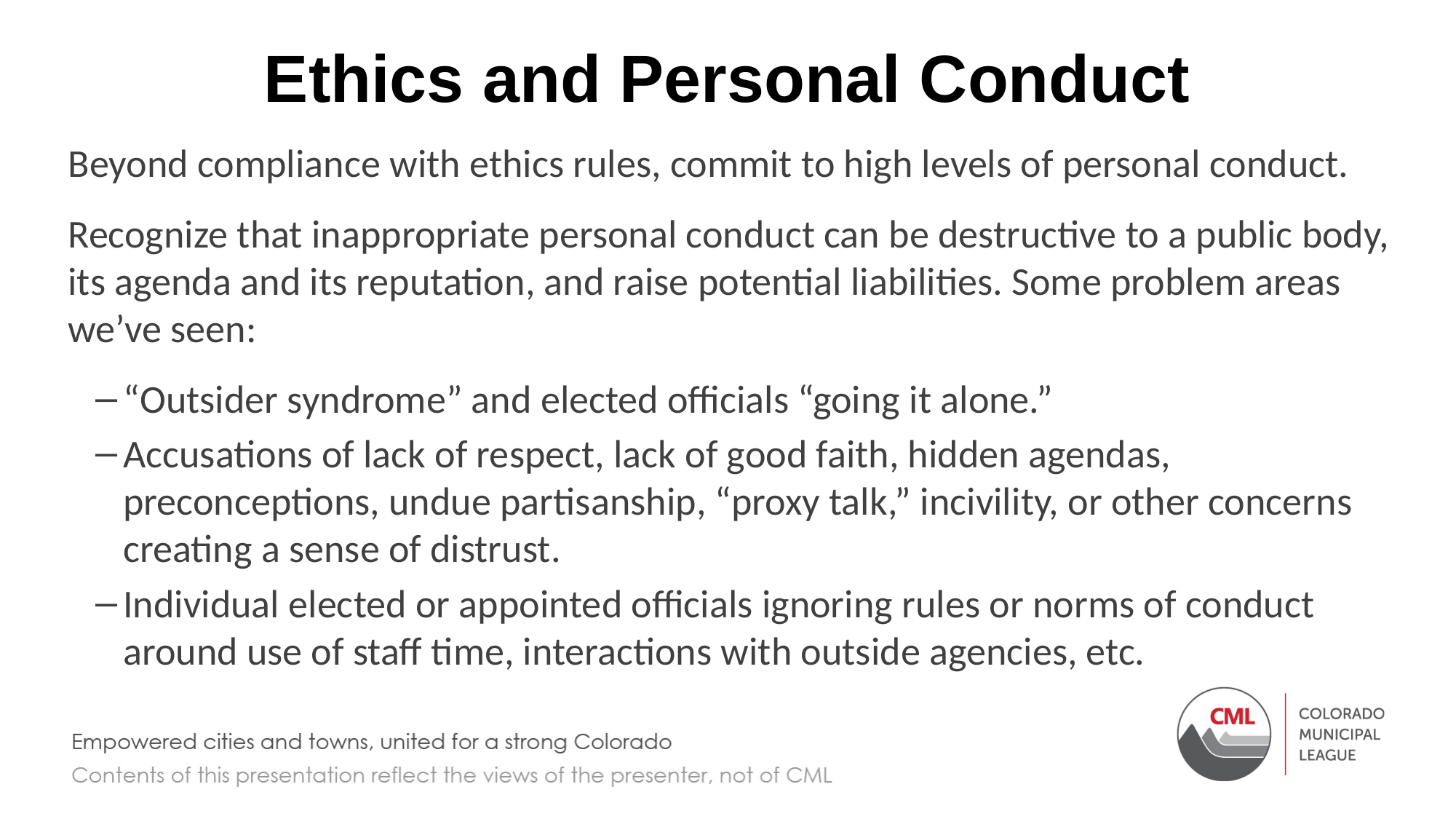

# Ethics and Personal Conduct
Beyond compliance with ethics rules, commit to high levels of personal conduct.
Recognize that inappropriate personal conduct can be destructive to a public body, its agenda and its reputation, and raise potential liabilities. Some problem areas we’ve seen:
“Outsider syndrome” and elected officials “going it alone.”
Accusations of lack of respect, lack of good faith, hidden agendas, preconceptions, undue partisanship, “proxy talk,” incivility, or other concerns creating a sense of distrust.
Individual elected or appointed officials ignoring rules or norms of conduct around use of staff time, interactions with outside agencies, etc.